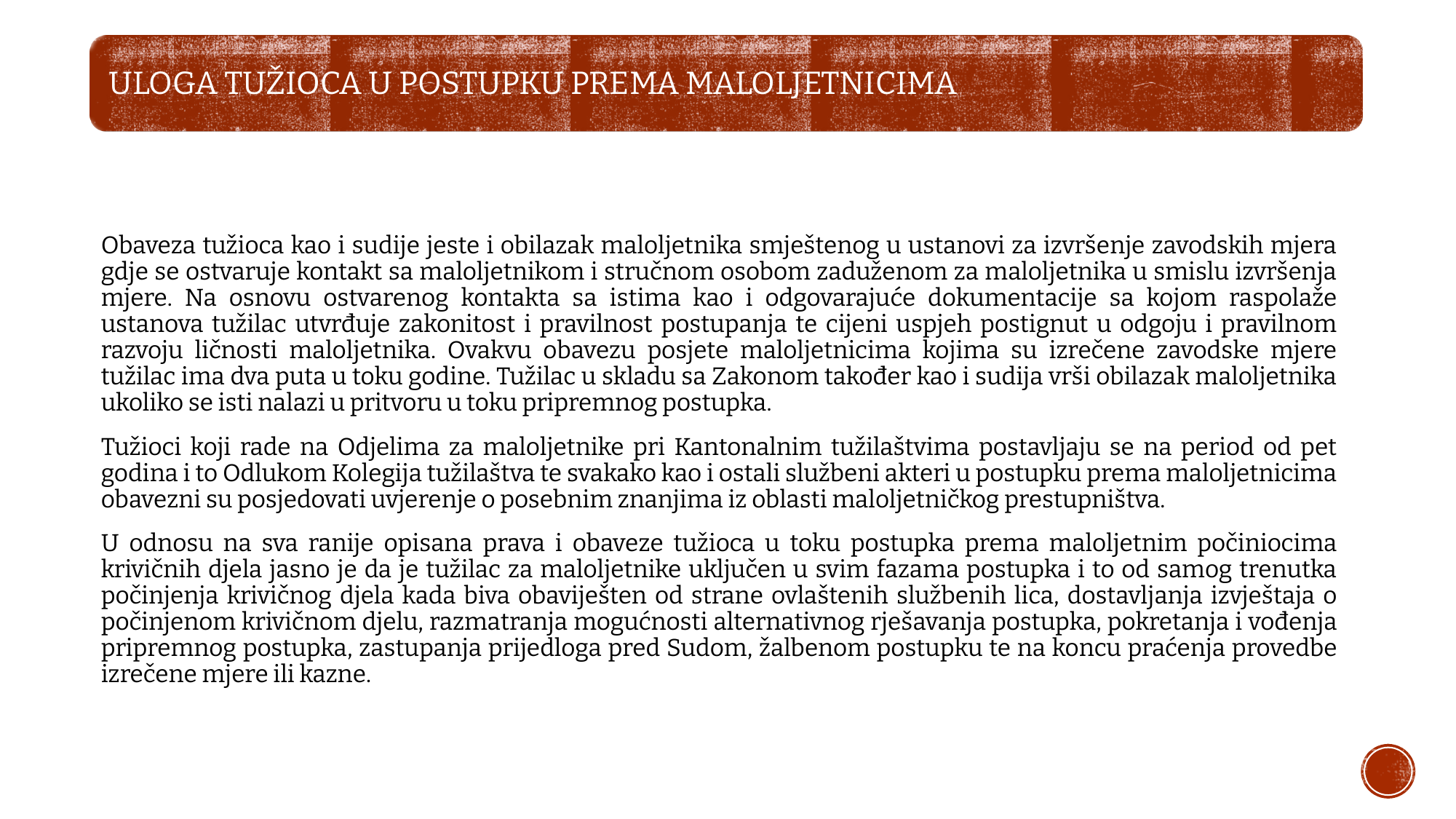

ULOGA TUŽIOCA U POSTUPKU PREMA MALOLJETNICIMA
Obaveza tužioca kao i sudije jeste i obilazak maloljetnika smještenog u ustanovi za izvršenje zavodskih mjera gdje se ostvaruje kontakt sa maloljetnikom i stručnom osobom zaduženom za maloljetnika u smislu izvršenja mjere. Na osnovu ostvarenog kontakta sa istima kao i odgovarajuće dokumentacije sa kojom raspolaže ustanova tužilac utvrđuje zakonitost i pravilnost postupanja te cijeni uspjeh postignut u odgoju i pravilnom razvoju ličnosti maloljetnika. Ovakvu obavezu posjete maloljetnicima kojima su izrečene zavodske mjere tužilac ima dva puta u toku godine. Tužilac u skladu sa Zakonom također kao i sudija vrši obilazak maloljetnika ukoliko se isti nalazi u pritvoru u toku pripremnog postupka.
Tužioci koji rade na Odjelima za maloljetnike pri Kantonalnim tužilaštvima postavljaju se na period od pet godina i to Odlukom Kolegija tužilaštva te svakako kao i ostali službeni akteri u postupku prema maloljetnicima obavezni su posjedovati uvjerenje o posebnim znanjima iz oblasti maloljetničkog prestupništva.
U odnosu na sva ranije opisana prava i obaveze tužioca u toku postupka prema maloljetnim počiniocima krivičnih djela jasno je da je tužilac za maloljetnike uključen u svim fazama postupka i to od samog trenutka počinjenja krivičnog djela kada biva obaviješten od strane ovlaštenih službenih lica, dostavljanja izvještaja o počinjenom krivičnom djelu, razmatranja mogućnosti alternativnog rješavanja postupka, pokretanja i vođenja pripremnog postupka, zastupanja prijedloga pred Sudom, žalbenom postupku te na koncu praćenja provedbe izrečene mjere ili kazne.